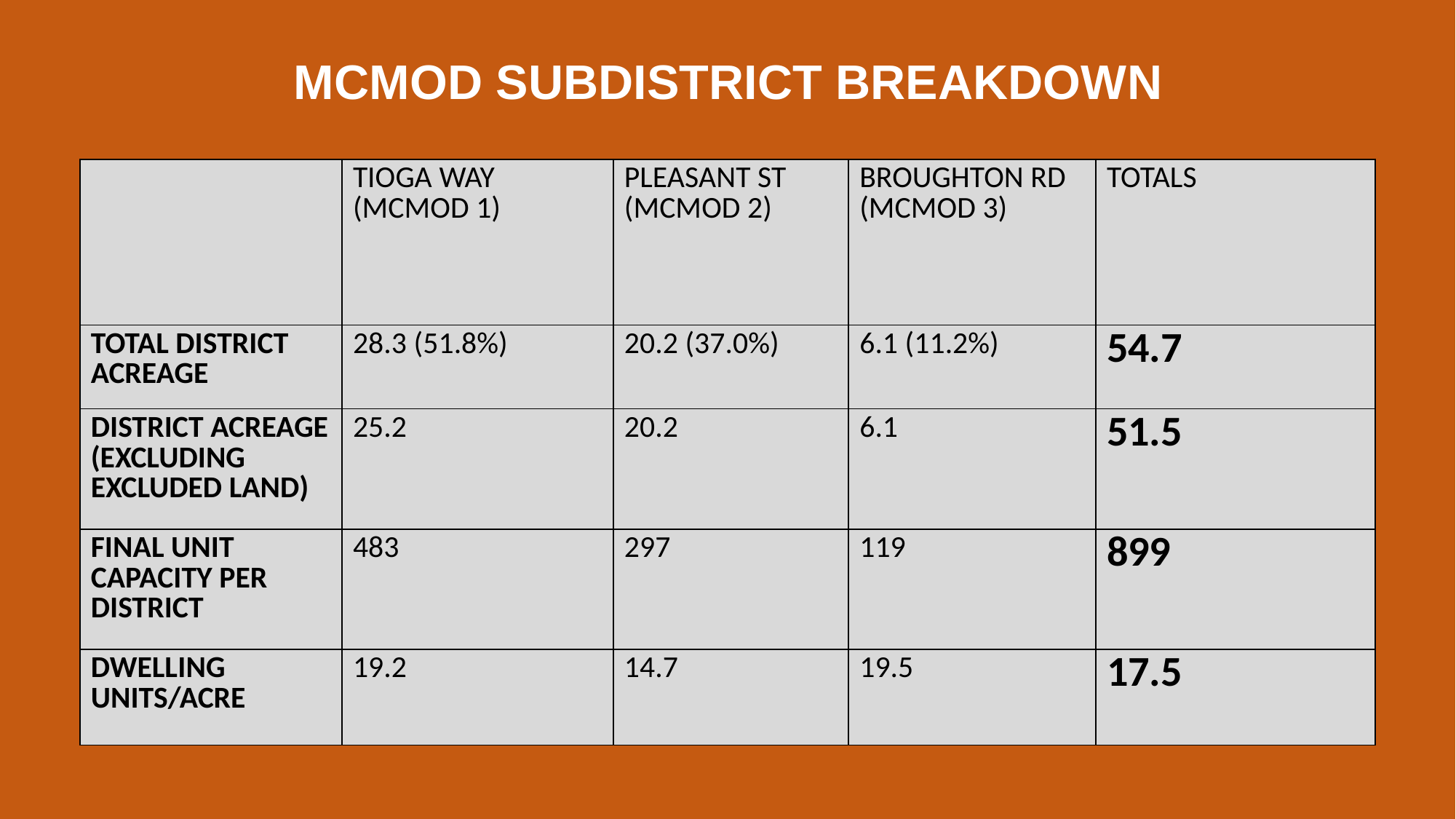

UNITS PER ACRE
MCMOD SUBDISTRICT BREAKDOWN
|  | TIOGA WAY (MCMOD 1) | PLEASANT ST (MCMOD 2) | BROUGHTON RD (MCMOD 3) | TOTALS |
| --- | --- | --- | --- | --- |
| TOTAL DISTRICT ACREAGE | 28.3 (51.8%) | 20.2 (37.0%) | 6.1 (11.2%) | 54.7 |
| DISTRICT ACREAGE (EXCLUDING EXCLUDED LAND) | 25.2 | 20.2 | 6.1 | 51.5 |
| FINAL UNIT CAPACITY PER DISTRICT | 483 | 297 | 119 | 899 |
| DWELLING UNITS/ACRE | 19.2 | 14.7 | 19.5 | 17.5 |